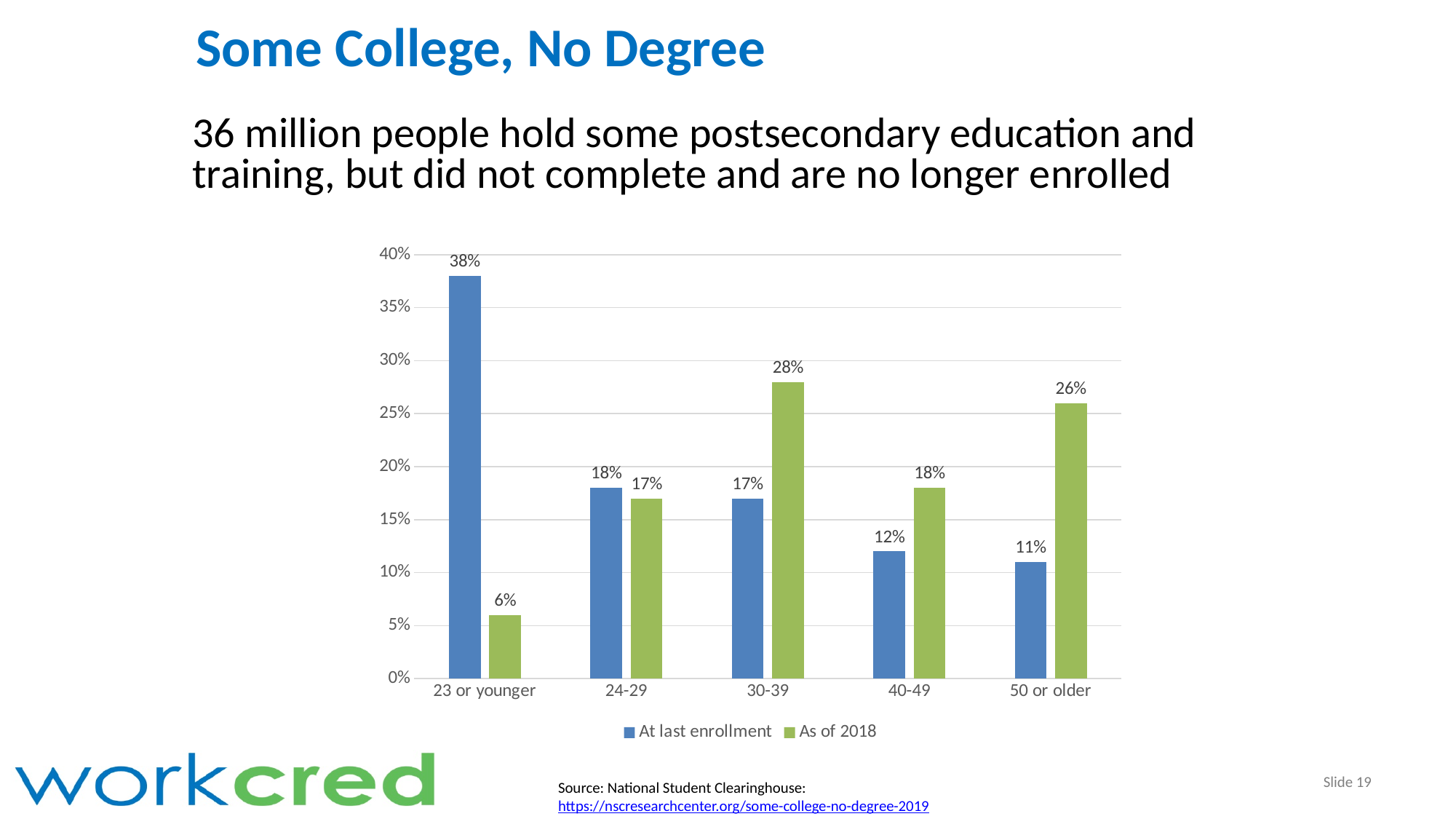

Some College, No Degree
36 million people hold some postsecondary education and training, but did not complete and are no longer enrolled

### Chart

| Category | At last enrollment | As of 2018 |
|---|---|---|
| 23 or younger | 0.38 | 0.06 |
| 24-29 | 0.18 | 0.17 |
| 30-39 | 0.17 | 0.28 |
| 40-49 | 0.12 | 0.18 |
| 50 or older | 0.11 | 0.26 |
Slide 19
Source: National Student Clearinghouse: https://nscresearchcenter.org/some-college-no-degree-2019